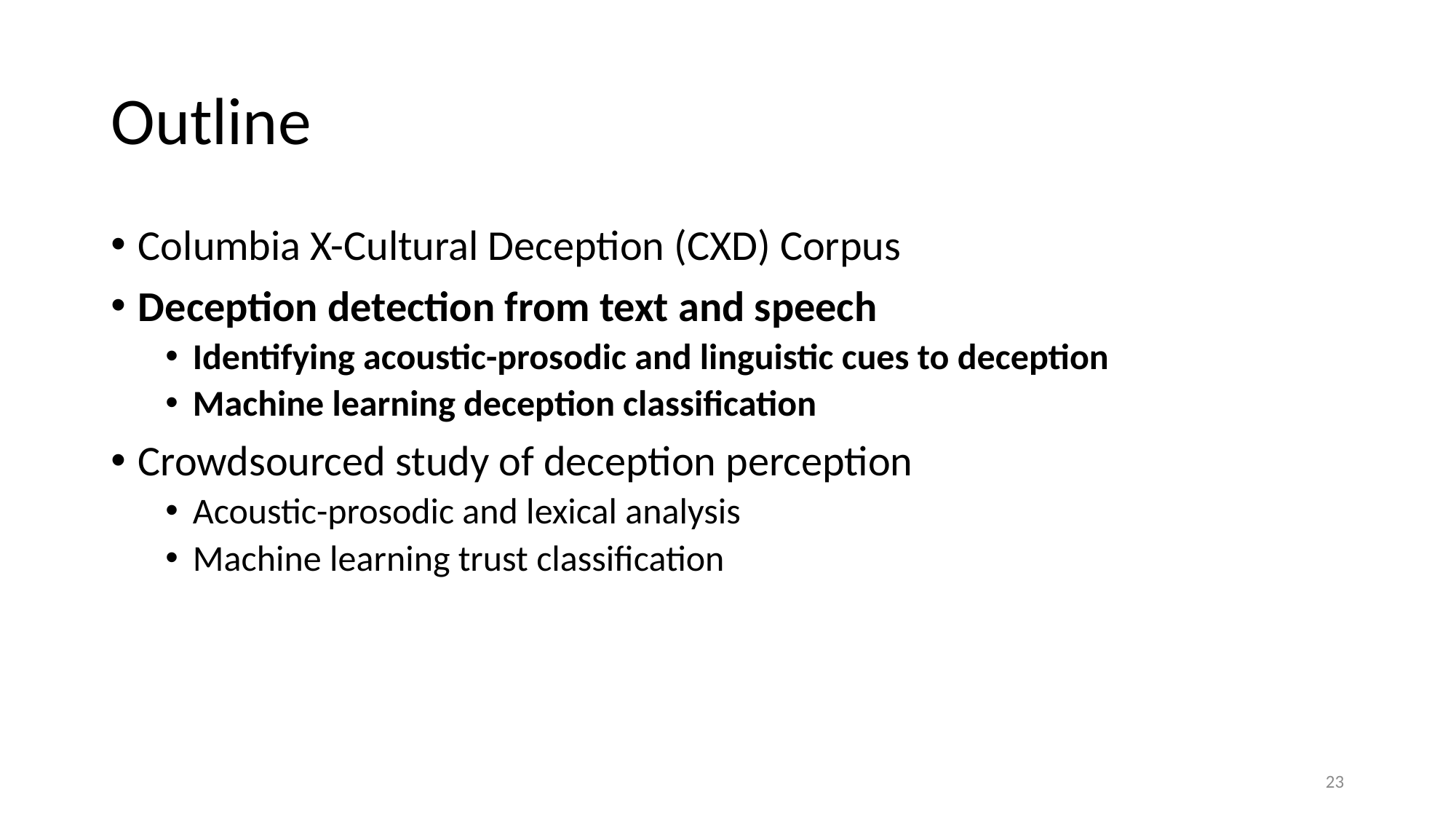

# Outline
Columbia X-Cultural Deception (CXD) Corpus
Deception detection from text and speech
Identifying acoustic-prosodic and linguistic cues to deception
Machine learning deception classification
Crowdsourced study of deception perception
Acoustic-prosodic and lexical analysis
Machine learning trust classification

23